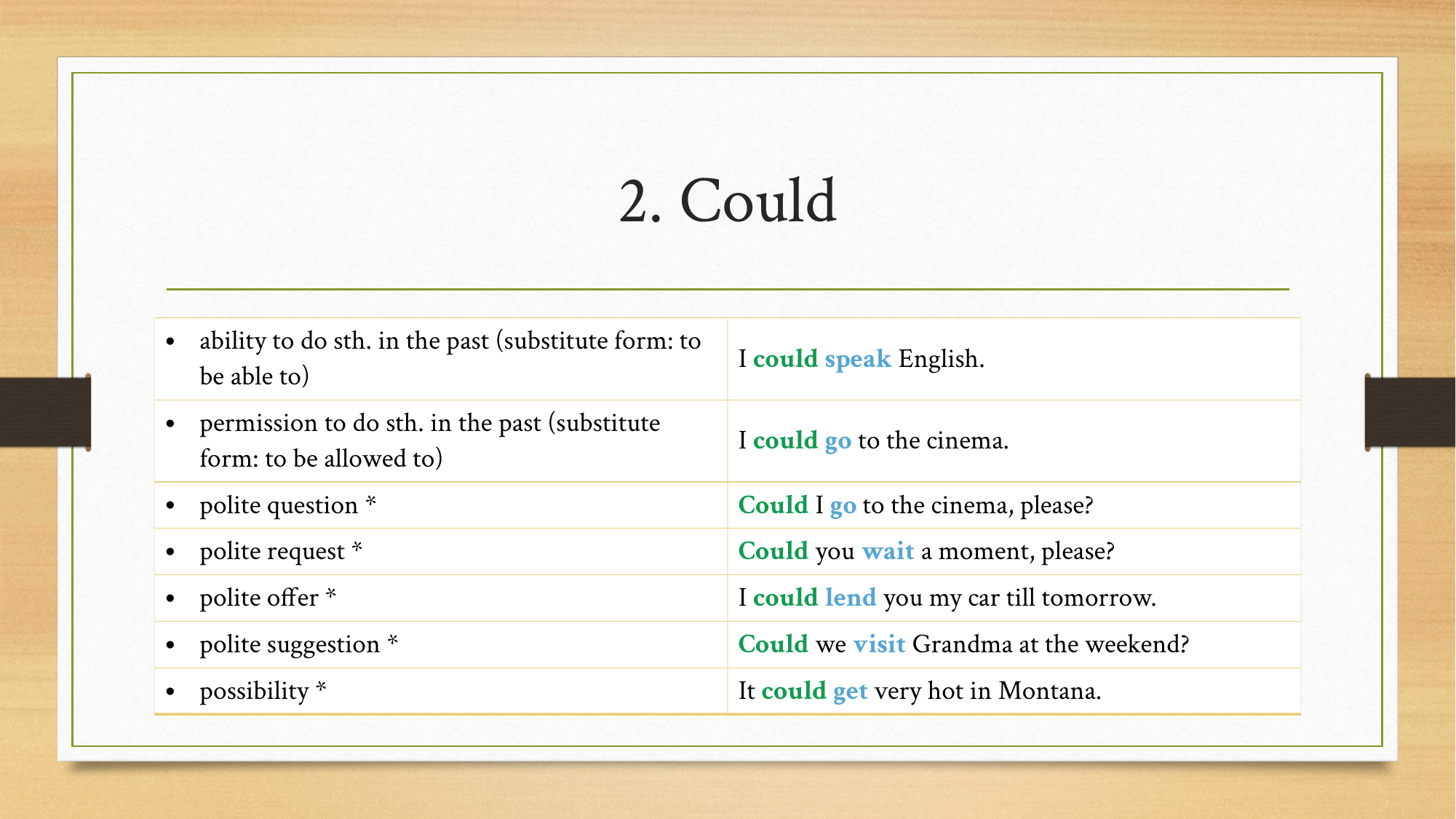

# 2. Could
| ability to do sth. in the past (substitute form: to be able to) | I could speak English. |
| --- | --- |
| permission to do sth. in the past (substitute form: to be allowed to) | I could go to the cinema. |
| polite question \* | Could I go to the cinema, please? |
| polite request \* | Could you wait a moment, please? |
| polite offer \* | I could lend you my car till tomorrow. |
| polite suggestion \* | Could we visit Grandma at the weekend? |
| possibility \* | It could get very hot in Montana. |